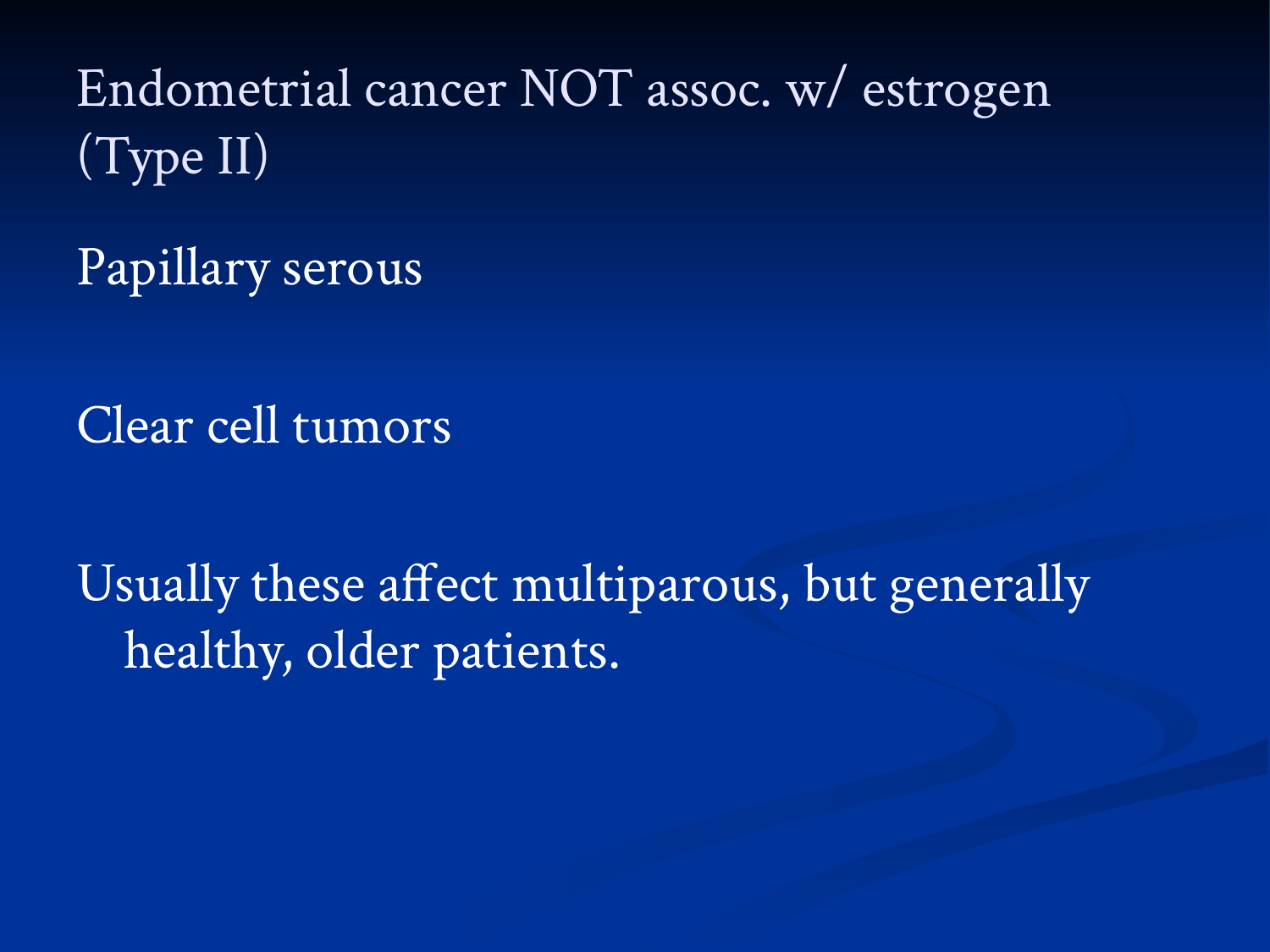

# Endometrial cancer NOT assoc. w/ estrogen (Type II)
Papillary serous

Clear cell tumors

Usually these affect multiparous, but generally healthy, older patients.